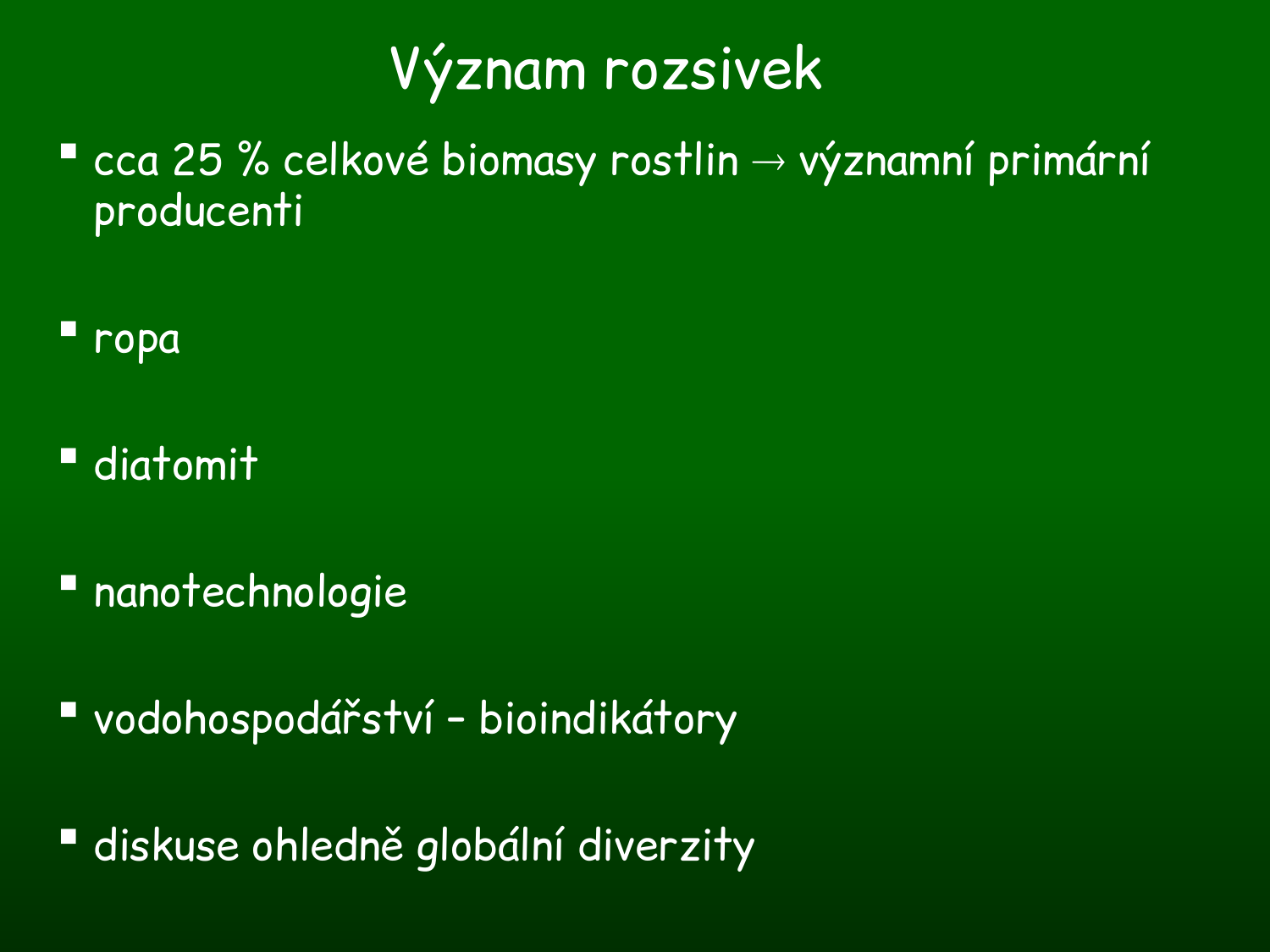

Význam rozsivek
cca 25 % celkové biomasy rostlin → významní primární producenti

ropa

diatomit

nanotechnologie

vodohospodářství – bioindikátory

diskuse ohledně globální diverzity